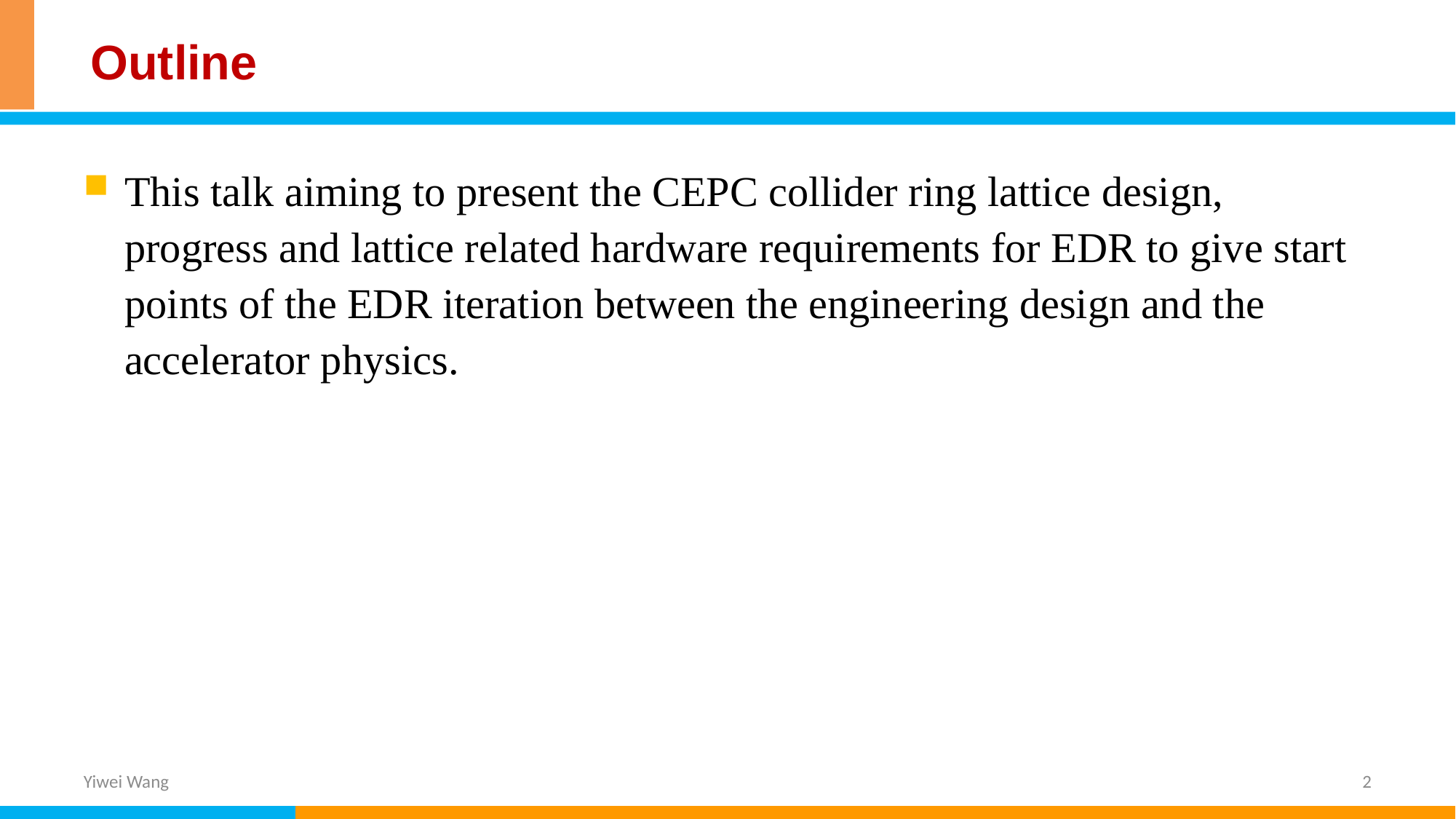

# Outline
This talk aiming to present the CEPC collider ring lattice design, progress and lattice related hardware requirements for EDR to give start points of the EDR iteration between the engineering design and the accelerator physics.
Yiwei Wang
2